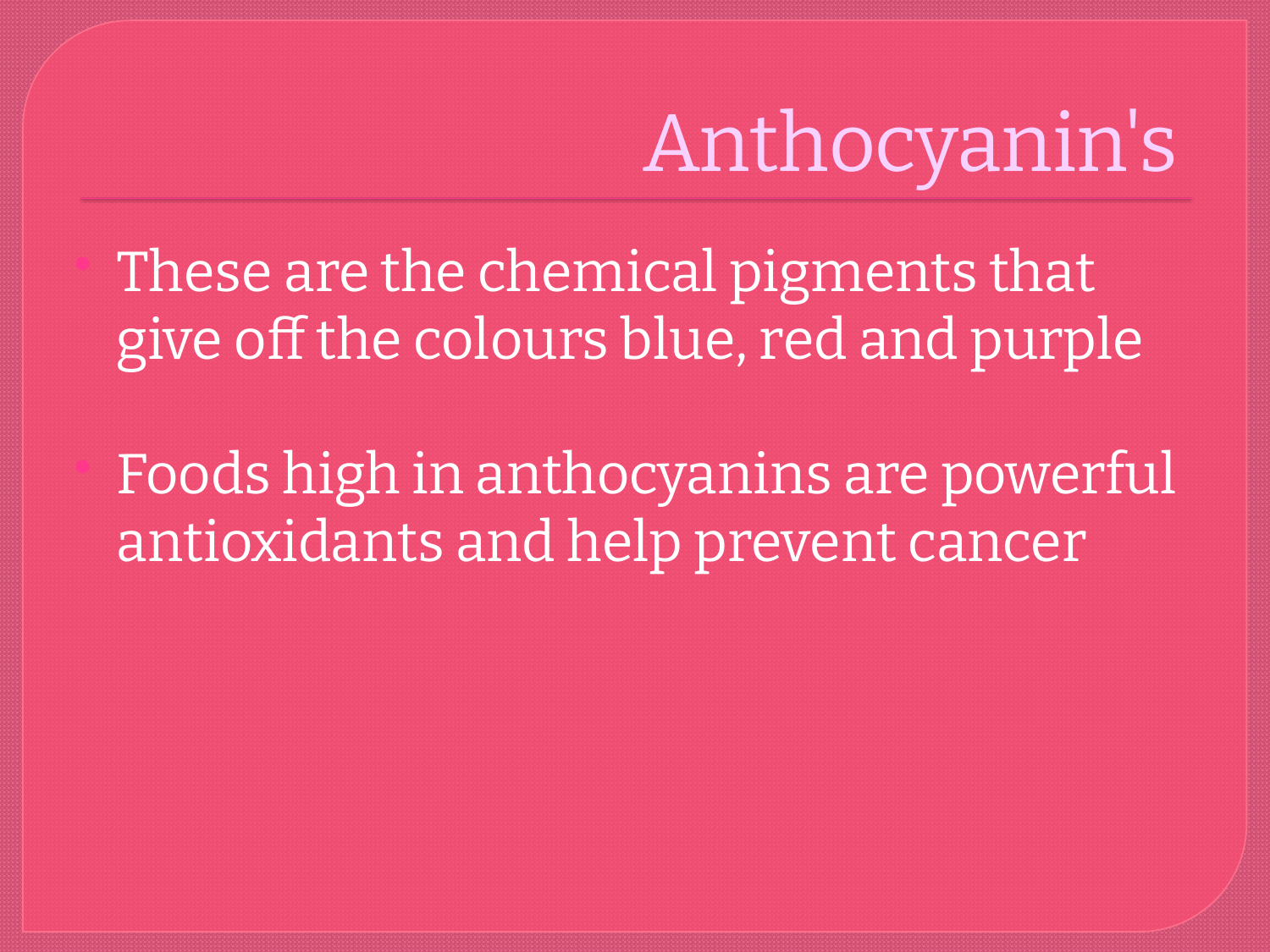

# Anthocyanin's
These are the chemical pigments that give off the colours blue, red and purple

Foods high in anthocyanins are powerful antioxidants and help prevent cancer